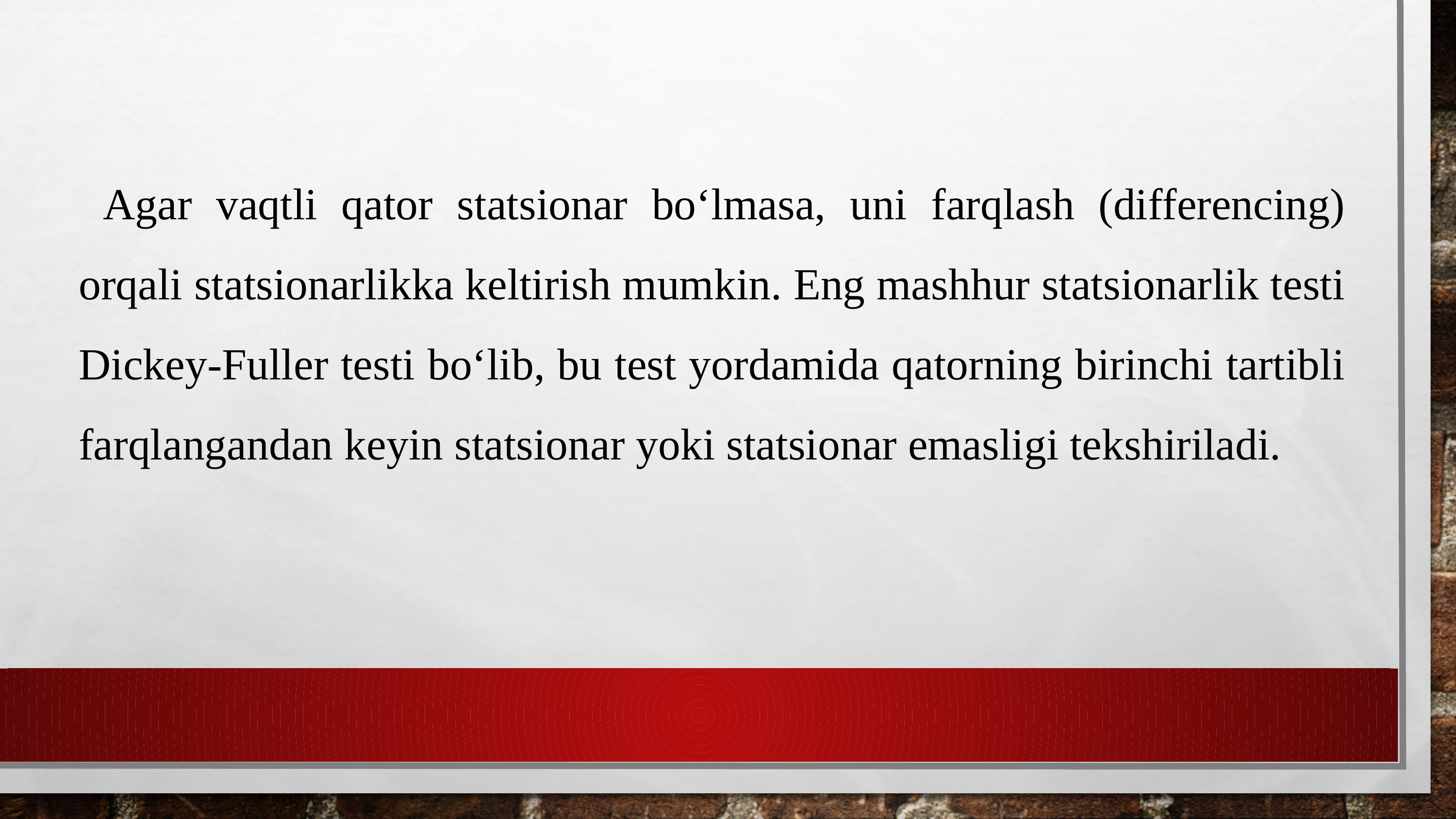

Agar vaqtli qator statsionar bo‘lmasa, uni farqlash (differencing) orqali statsionarlikka keltirish mumkin. Eng mashhur statsionarlik testi Dickey-Fuller testi bo‘lib, bu test yordamida qatorning birinchi tartibli farqlangandan keyin statsionar yoki statsionar emasligi tekshiriladi.